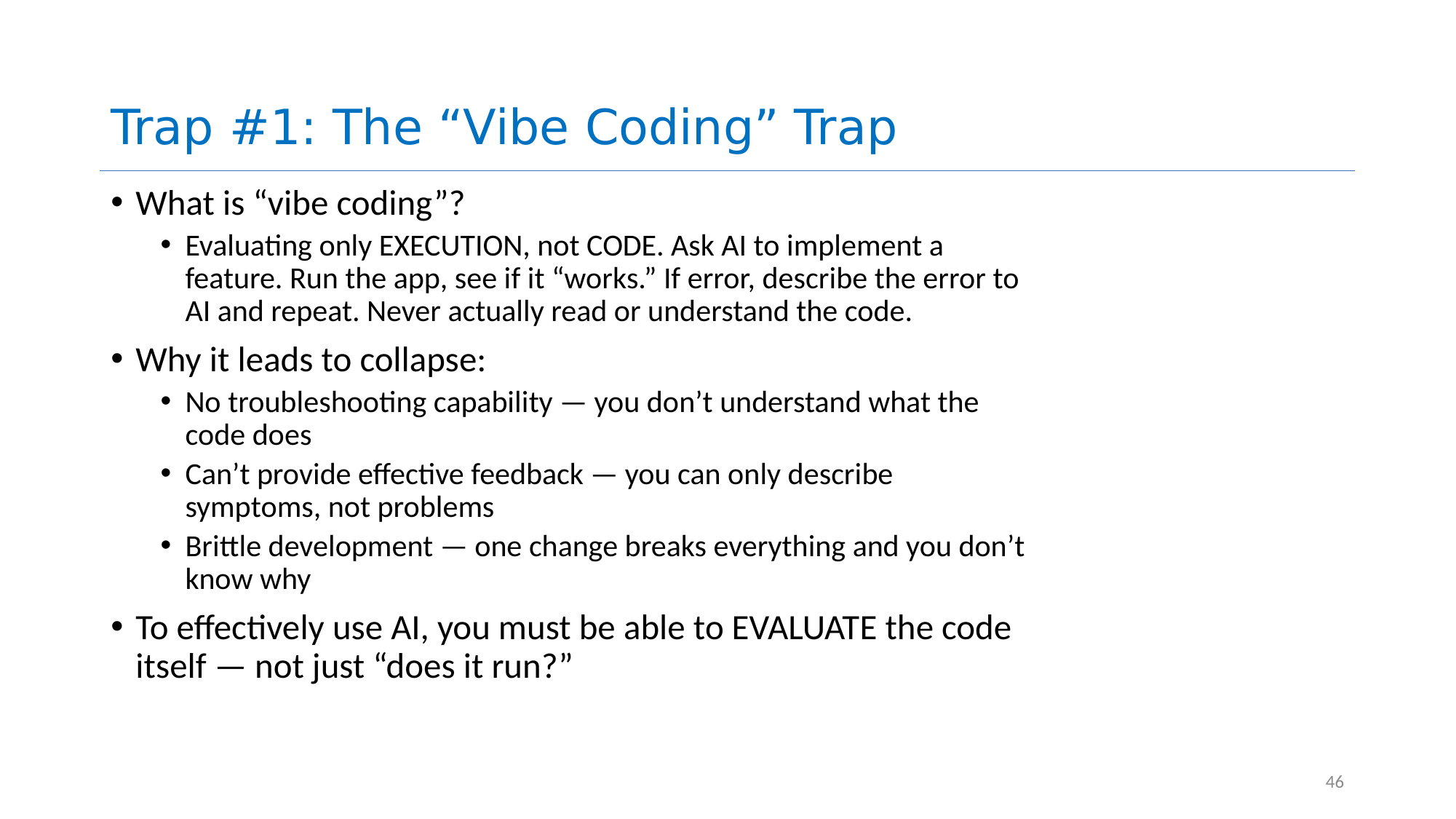

# Trap #1: The “Vibe Coding” Trap
What is “vibe coding”?
Evaluating only EXECUTION, not CODE. Ask AI to implement a feature. Run the app, see if it “works.” If error, describe the error to AI and repeat. Never actually read or understand the code.
Why it leads to collapse:
No troubleshooting capability — you don’t understand what the code does
Can’t provide effective feedback — you can only describe symptoms, not problems
Brittle development — one change breaks everything and you don’t know why
To effectively use AI, you must be able to EVALUATE the code itself — not just “does it run?”

46